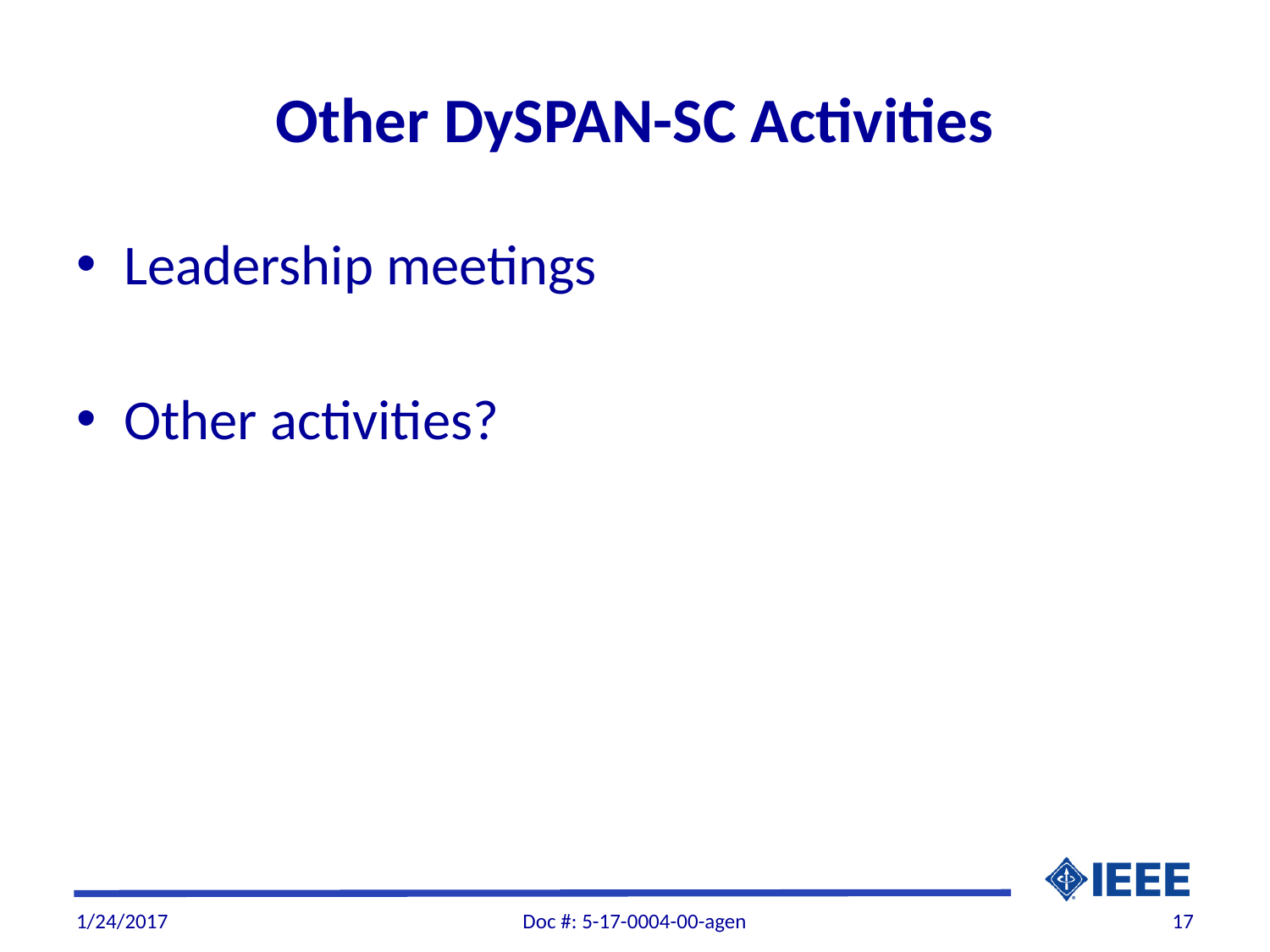

# Other DySPAN-SC Activities
Leadership meetings

Other activities?
1/24/2017
Doc #: 5-17-0004-00-agen
17